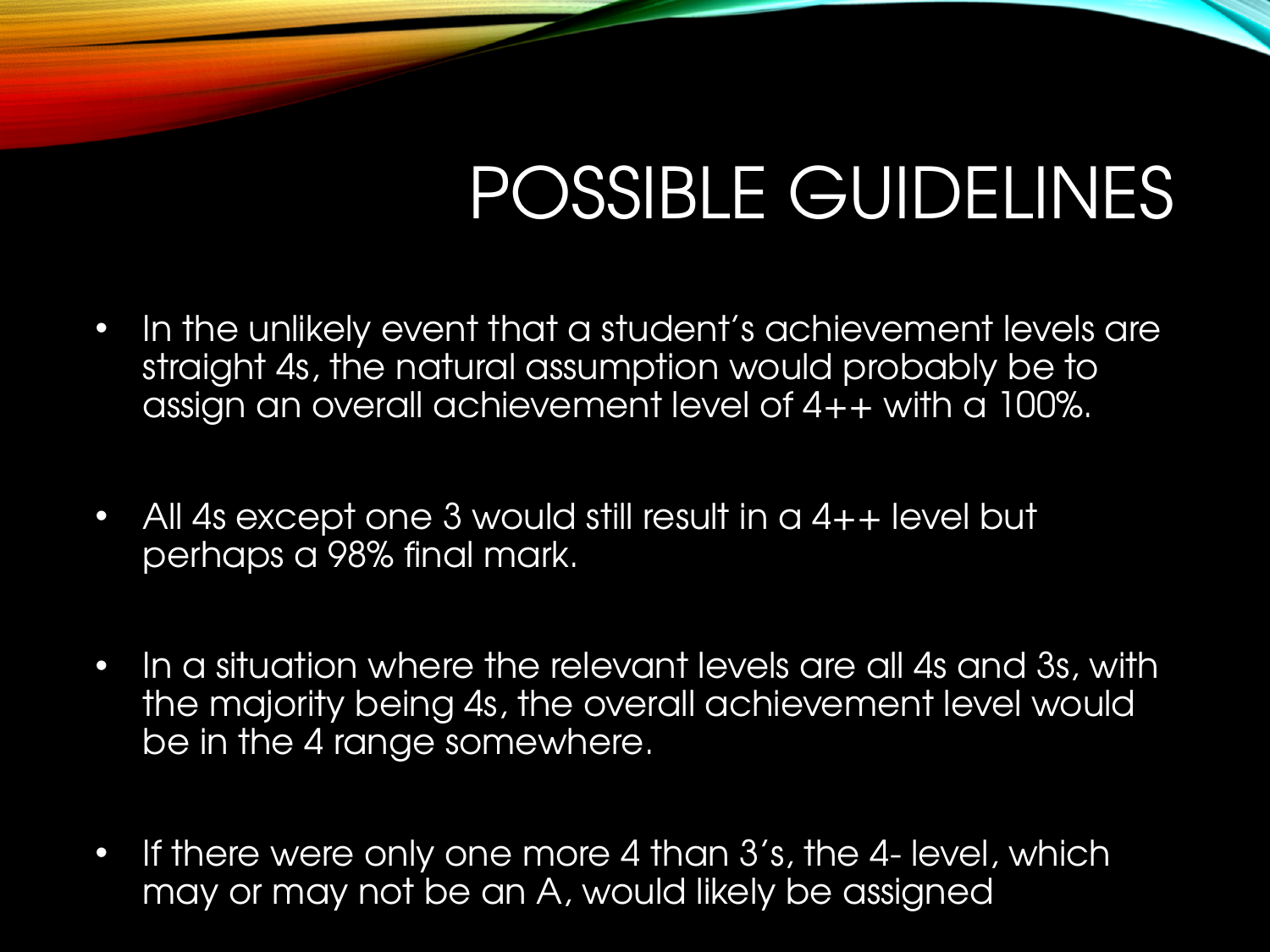

# POSSIBLE GUIDELINES
In the unlikely event that a student’s achievement levels are straight 4s, the natural assumption would probably be to assign an overall achievement level of 4++ with a 100%.

All 4s except one 3 would still result in a 4++ level but perhaps a 98% final mark.

In a situation where the relevant levels are all 4s and 3s, with the majority being 4s, the overall achievement level would be in the 4 range somewhere.

If there were only one more 4 than 3’s, the 4- level, which may or may not be an A, would likely be assigned